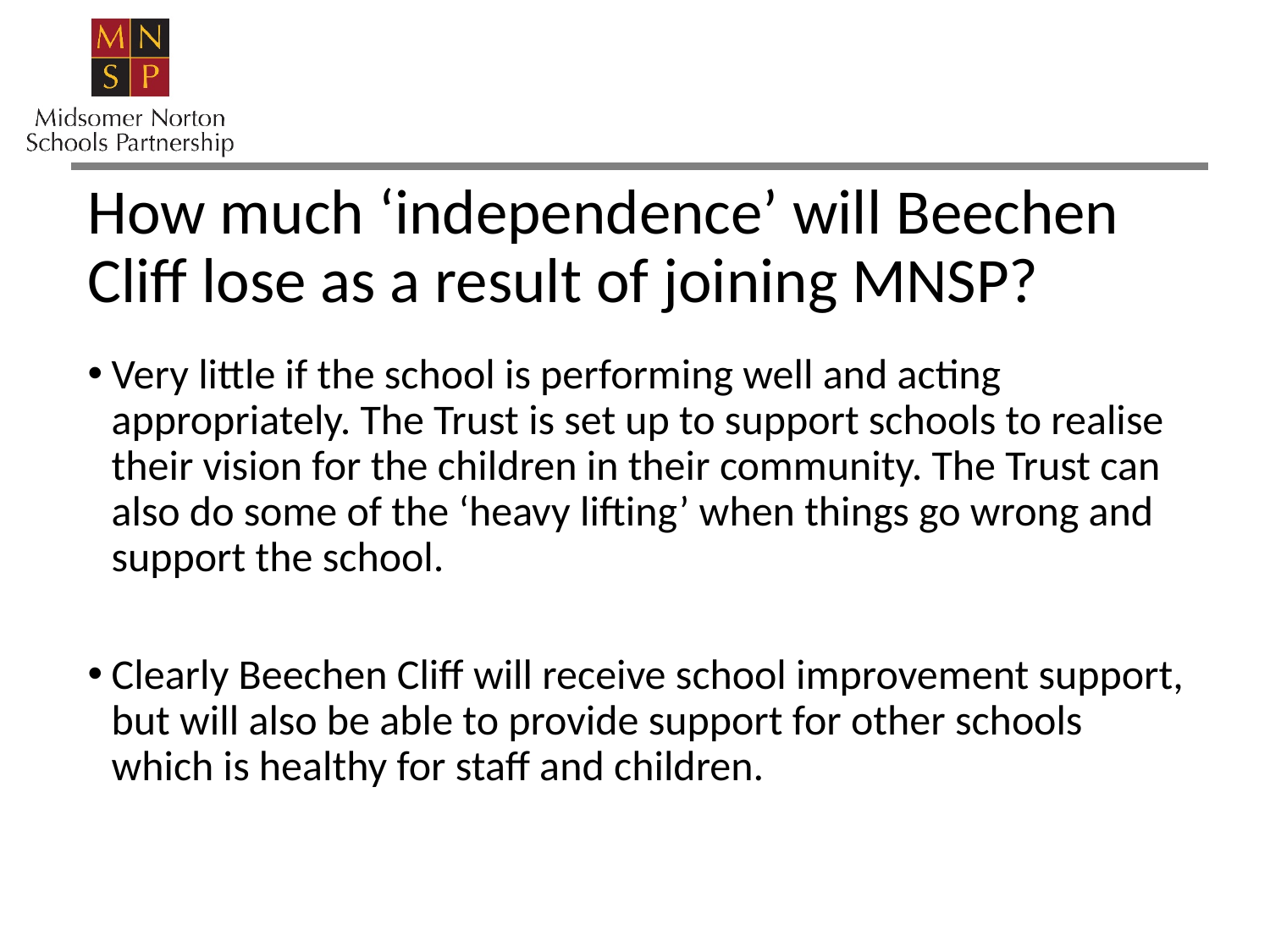

How much ‘independence’ will Beechen Cliff lose as a result of joining MNSP?
Very little if the school is performing well and acting appropriately. The Trust is set up to support schools to realise their vision for the children in their community. The Trust can also do some of the ‘heavy lifting’ when things go wrong and support the school.

Clearly Beechen Cliff will receive school improvement support, but will also be able to provide support for other schools which is healthy for staff and children.